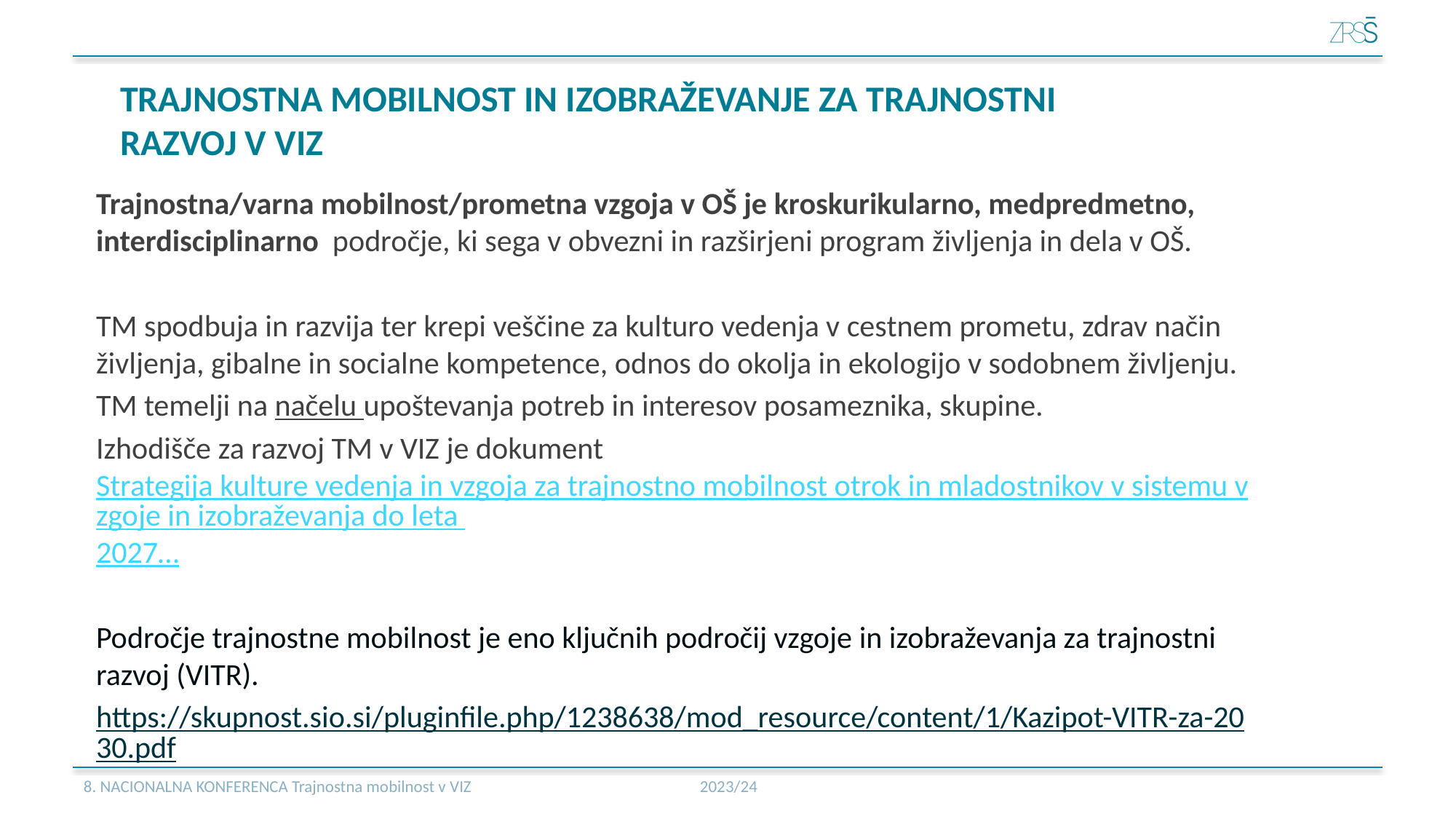

# TRAJNOSTNA MOBILNOST IN IZOBRAŽEVANJE ZA TRAJNOSTNI RAZVOJ V VIZ
Trajnostna/varna mobilnost/prometna vzgoja v OŠ je kroskurikularno, medpredmetno, interdisciplinarno  področje, ki sega v obvezni in razširjeni program življenja in dela v OŠ.

TM spodbuja in razvija ter krepi veščine za kulturo vedenja v cestnem prometu, zdrav način življenja, gibalne in socialne kompetence, odnos do okolja in ekologijo v sodobnem življenju.
TM temelji na načelu upoštevanja potreb in interesov posameznika, skupine.
Izhodišče za razvoj TM v VIZ je dokument Strategija kulture vedenja in vzgoja za trajnostno mobilnost otrok in mladostnikov v sistemu vzgoje in izobraževanja do leta 2027…

Področje trajnostne mobilnost je eno ključnih področij vzgoje in izobraževanja za trajnostni razvoj (VITR).
https://skupnost.sio.si/pluginfile.php/1238638/mod_resource/content/1/Kazipot-VITR-za-2030.pdf

8. NACIONALNA KONFERENCA Trajnostna mobilnost v VIZ                                                            2023/24